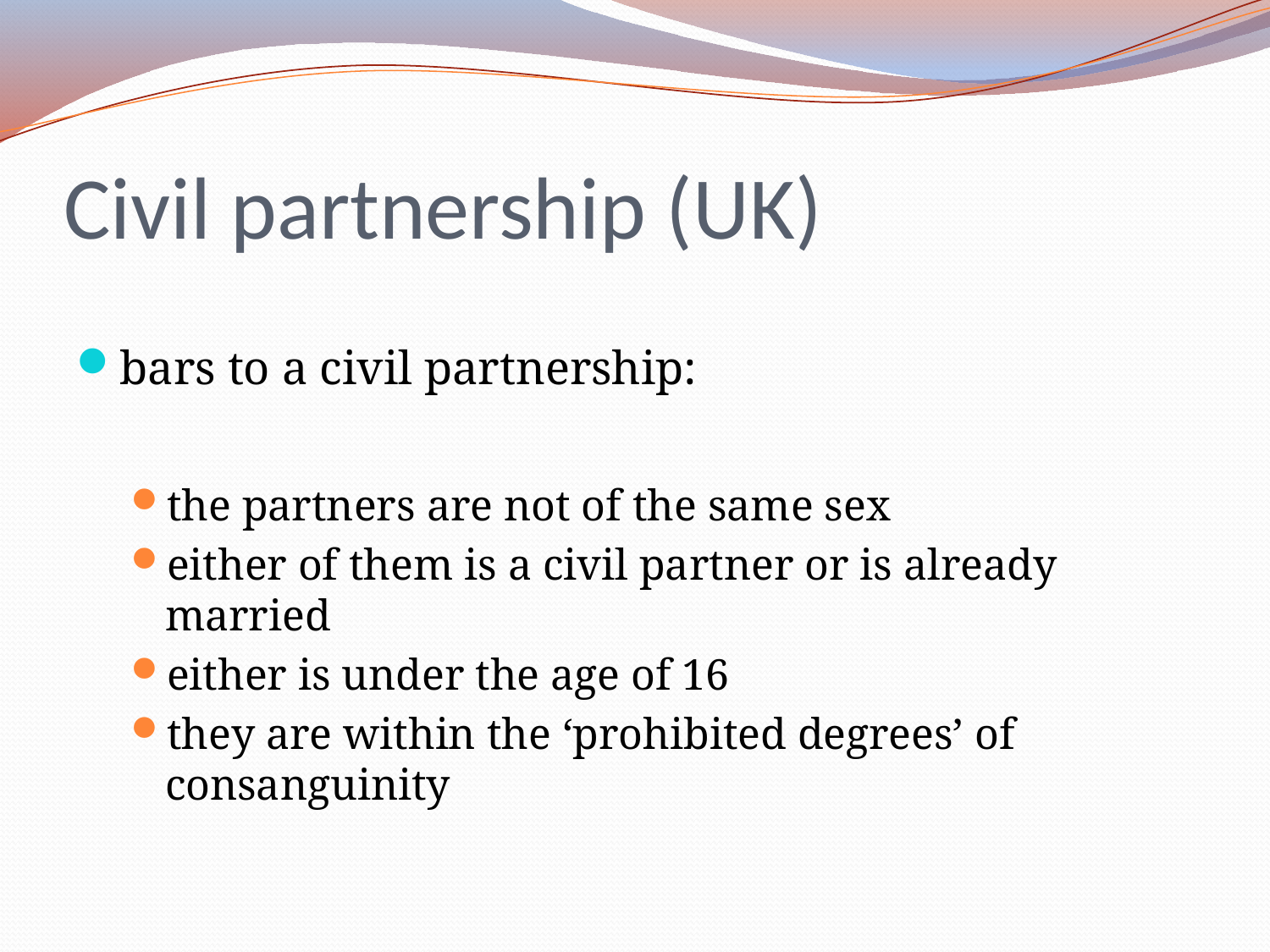

# Civil partnership (UK)

bars to a civil partnership:

the partners are not of the same sex
either of them is a civil partner or is already married
either is under the age of 16
they are within the ‘prohibited degrees’ of consanguinity